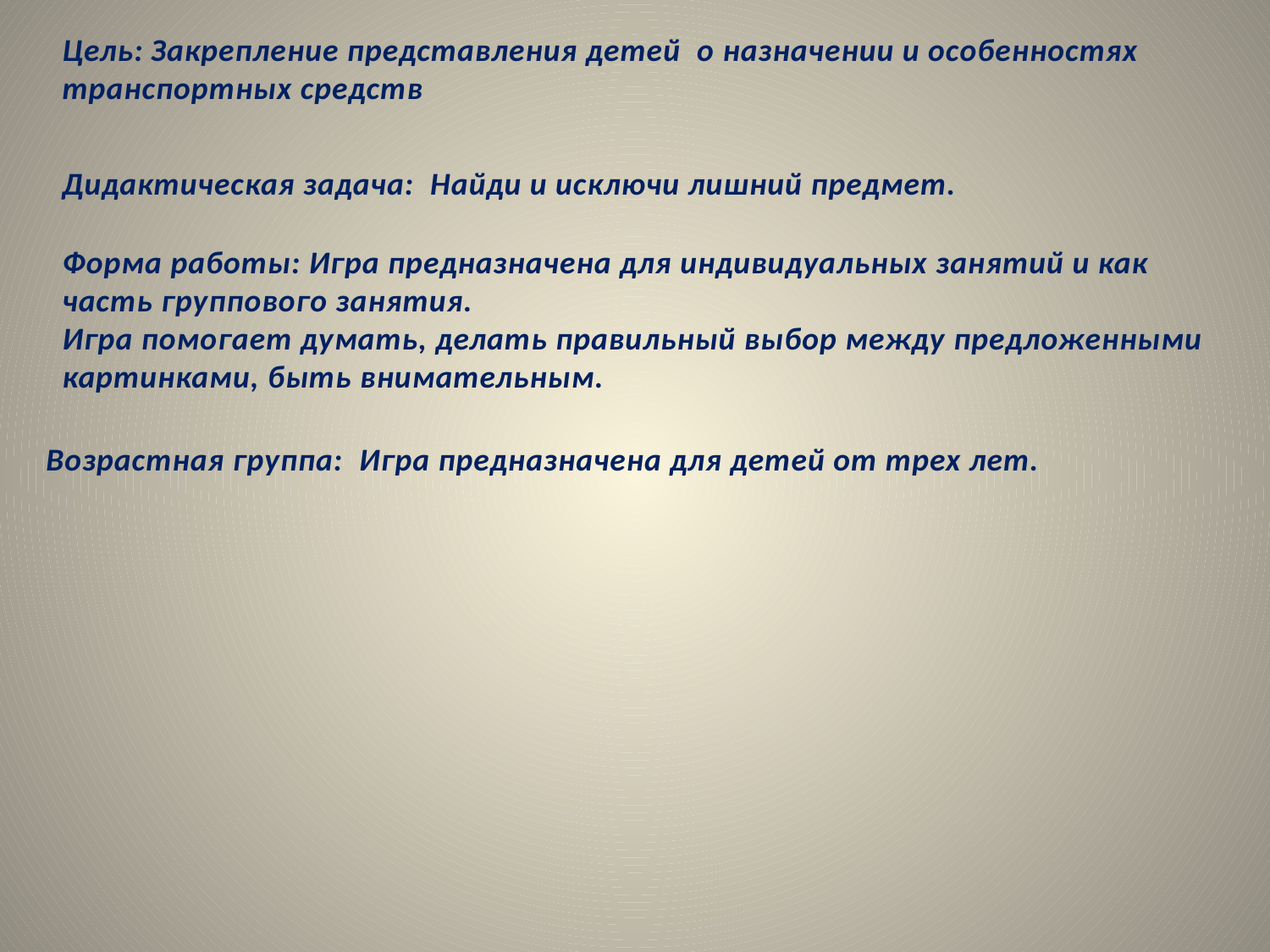

Цель: Закрепление представления детей  о назначении и особенностях транспортных средств

Дидактическая задача:  Найди и исключи лишний предмет.
Форма работы: Игра предназначена для индивидуальных занятий и как часть группового занятия.
Игра помогает думать, делать правильный выбор между предложенными картинками, быть внимательным.

Возрастная группа:  Игра предназначена для детей от трех лет.